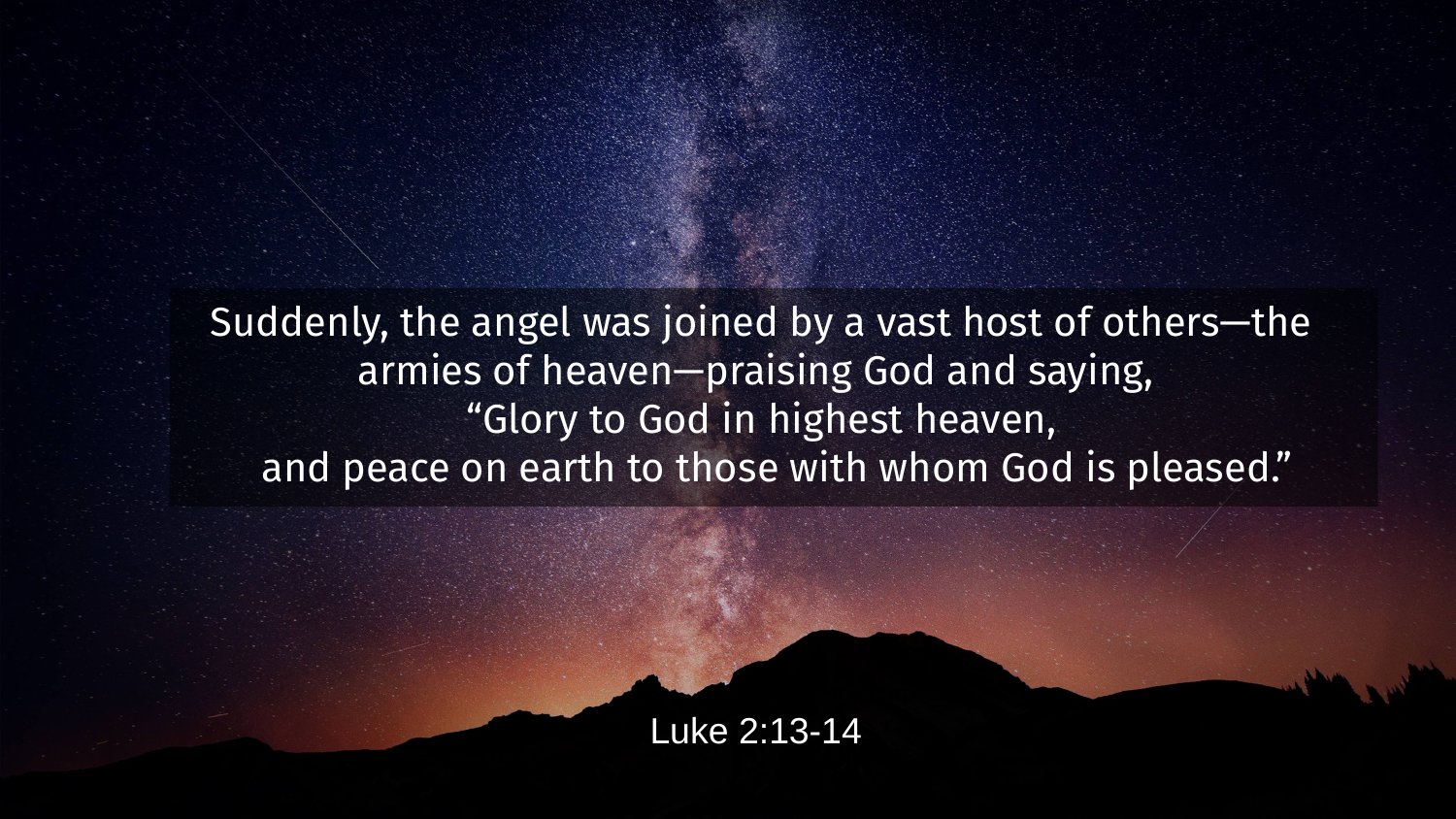

Suddenly, the angel was joined by a vast host of others—the armies of heaven—praising God and saying,
 “Glory to God in highest heaven,
    and peace on earth to those with whom God is pleased.”

Luke 2:13-14